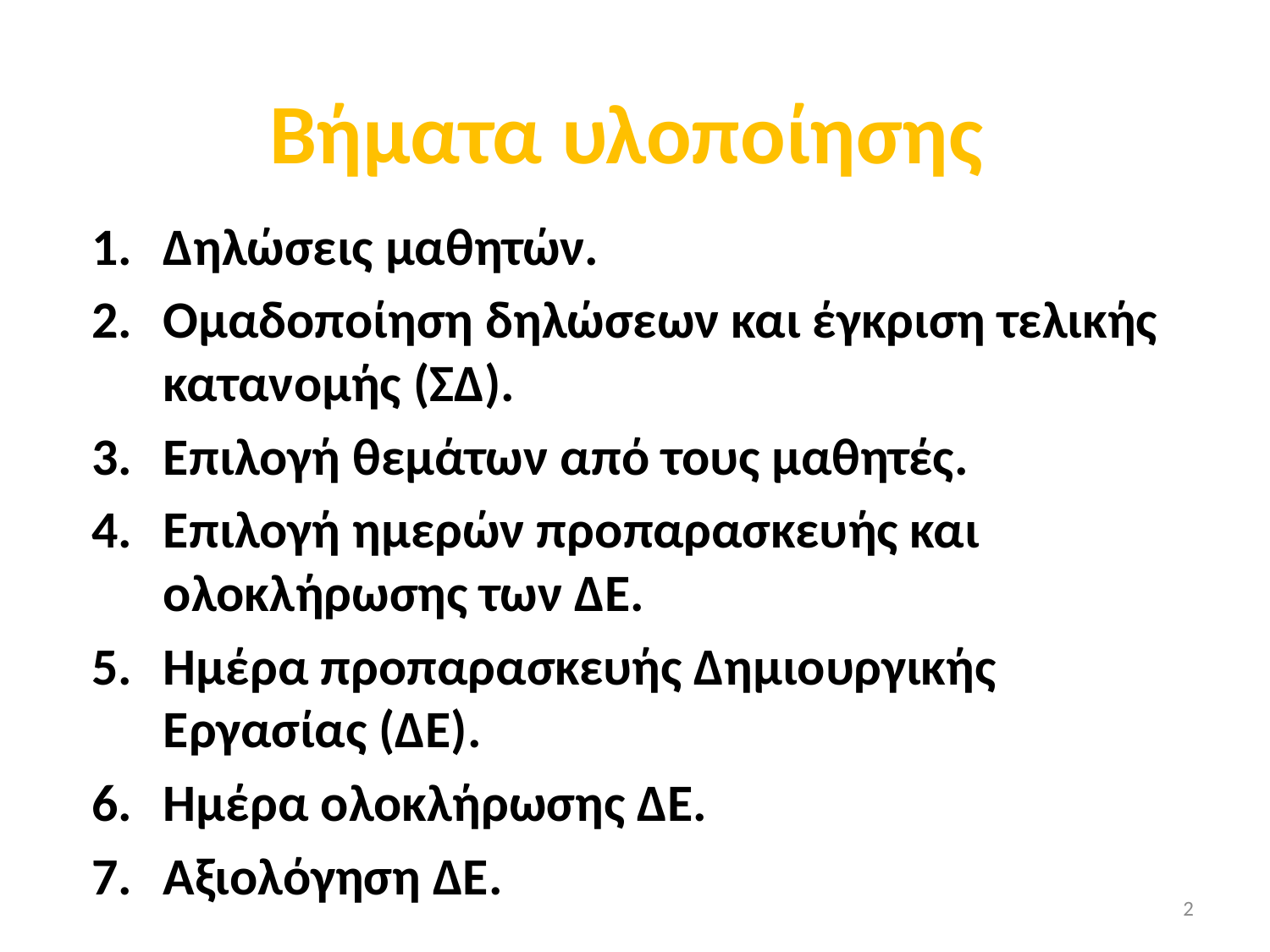

# Βήματα υλοποίησης
Δηλώσεις μαθητών.
Ομαδοποίηση δηλώσεων και έγκριση τελικής κατανομής (ΣΔ).
Επιλογή θεμάτων από τους μαθητές.
Επιλογή ημερών προπαρασκευής και ολοκλήρωσης των ΔΕ.
Ημέρα προπαρασκευής Δημιουργικής  Εργασίας (ΔΕ).
Ημέρα ολοκλήρωσης ΔΕ.
Αξιολόγηση ΔΕ.

2